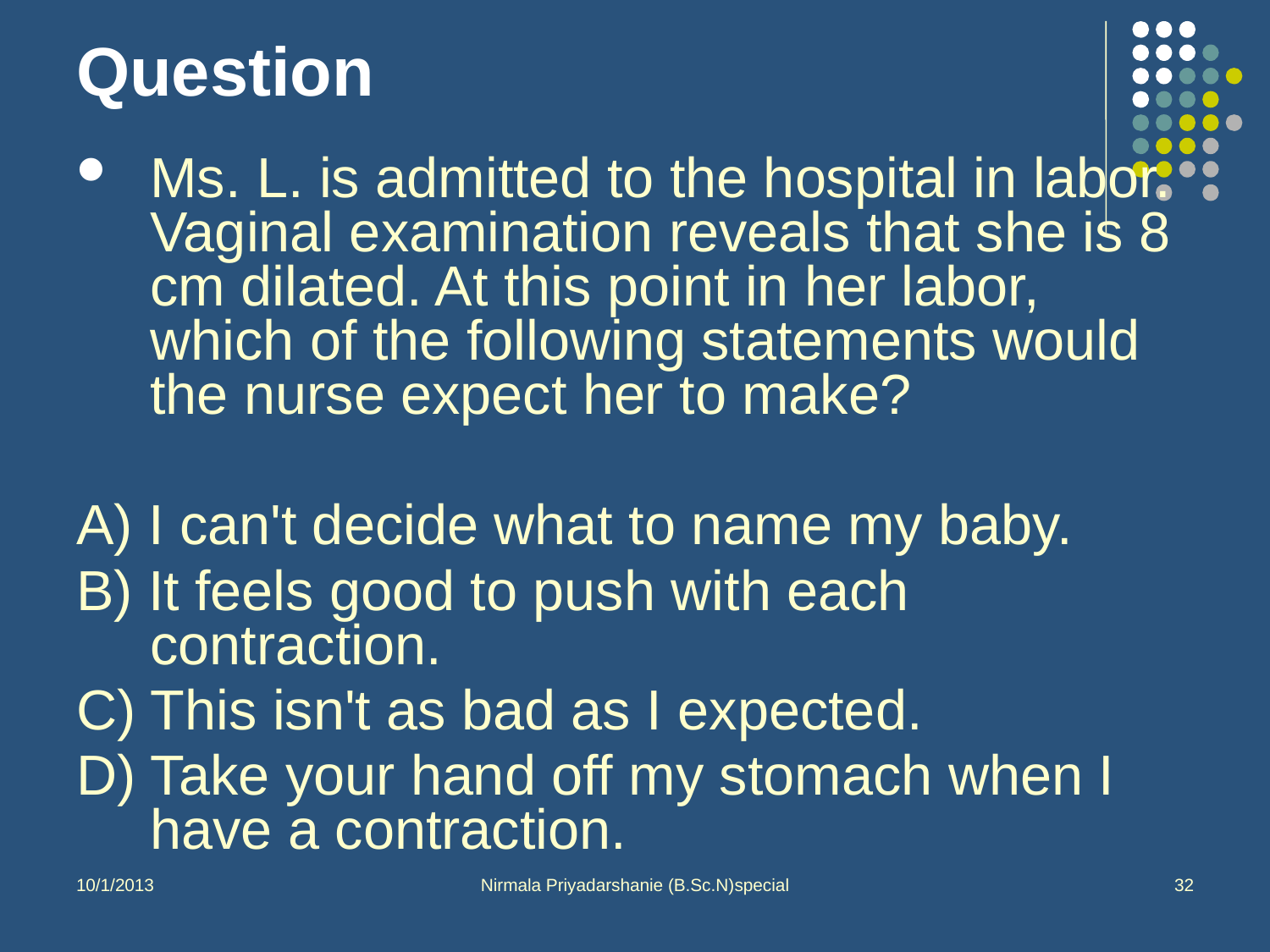

# Question
Ms. L. is admitted to the hospital in labor. Vaginal examination reveals that she is 8 cm dilated. At this point in her labor, which of the following statements would the nurse expect her to make?

A) I can't decide what to name my baby.
B) It feels good to push with each contraction.
C) This isn't as bad as I expected.
D) Take your hand off my stomach when I have a contraction.
10/1/2013
Nirmala Priyadarshanie (B.Sc.N)special
32